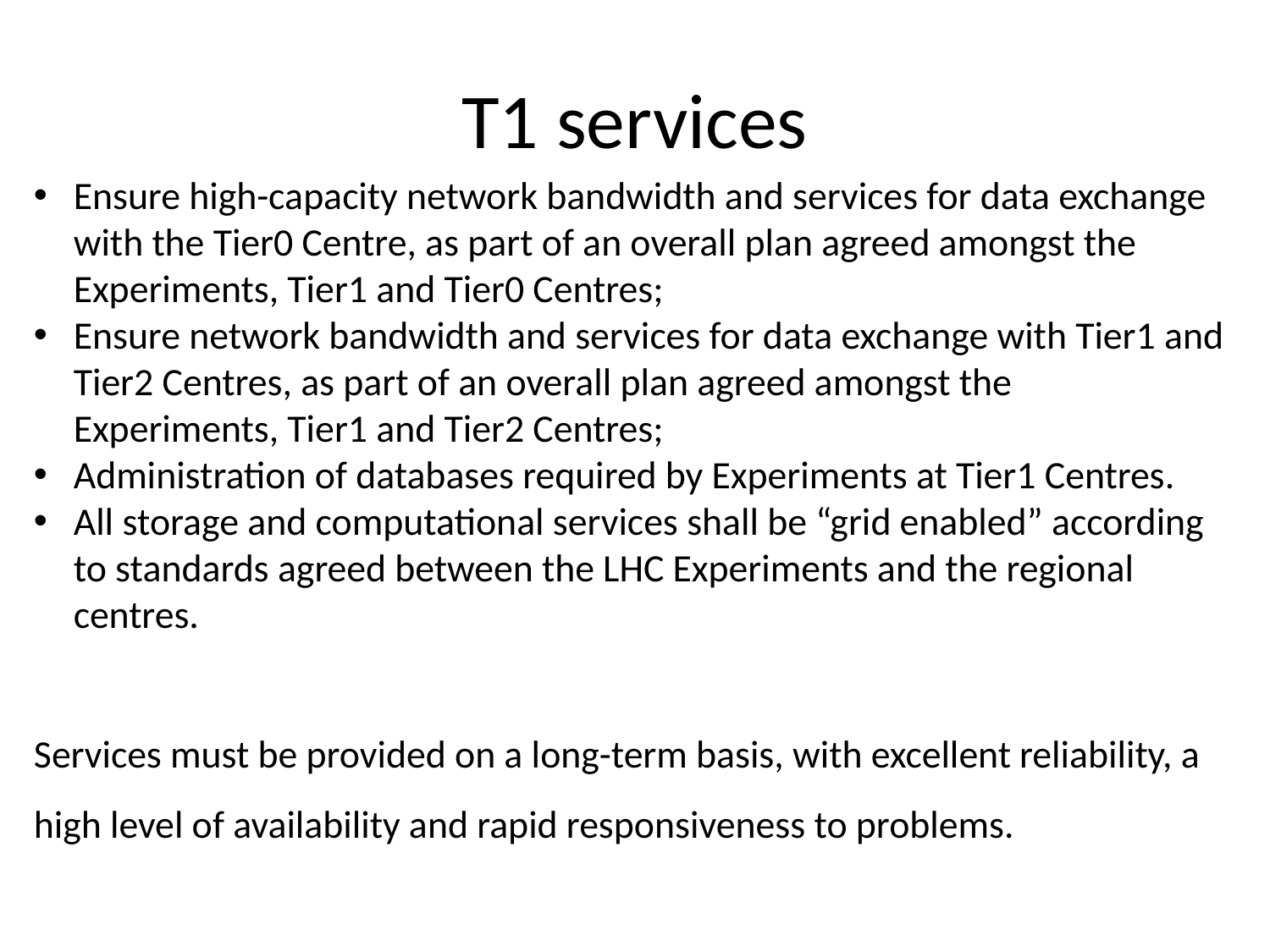

# T1 services
Ensure high-capacity network bandwidth and services for data exchange with the Tier0 Centre, as part of an overall plan agreed amongst the Experiments, Tier1 and Tier0 Centres;
Ensure network bandwidth and services for data exchange with Tier1 and Tier2 Centres, as part of an overall plan agreed amongst the Experiments, Tier1 and Tier2 Centres;
Administration of databases required by Experiments at Tier1 Centres.
All storage and computational services shall be “grid enabled” according to standards agreed between the LHC Experiments and the regional centres.

Services must be provided on a long-term basis, with excellent reliability, a high level of availability and rapid responsiveness to problems.